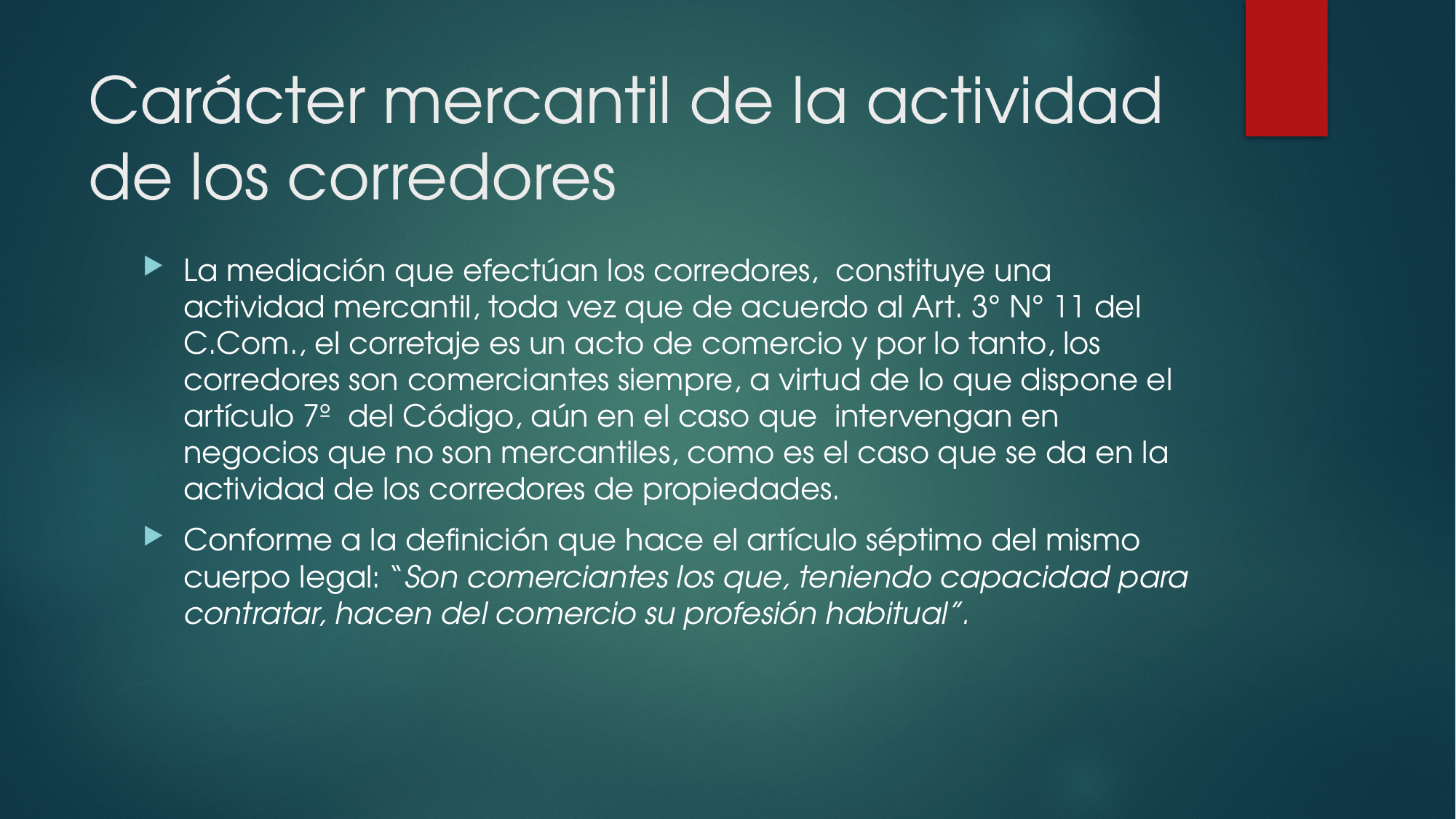

# Carácter mercantil de la actividad de los corredores
La mediación que efectúan los corredores,  constituye una actividad mercantil, toda vez que de acuerdo al Art. 3° N° 11 del C.Com., el corretaje es un acto de comercio y por lo tanto, los corredores son comerciantes siempre, a virtud de lo que dispone el artículo 7º  del Código, aún en el caso que  intervengan en negocios que no son mercantiles, como es el caso que se da en la actividad de los corredores de propiedades.
Conforme a la definición que hace el artículo séptimo del mismo cuerpo legal: “Son comerciantes los que, teniendo capacidad para contratar, hacen del comercio su profesión habitual”.